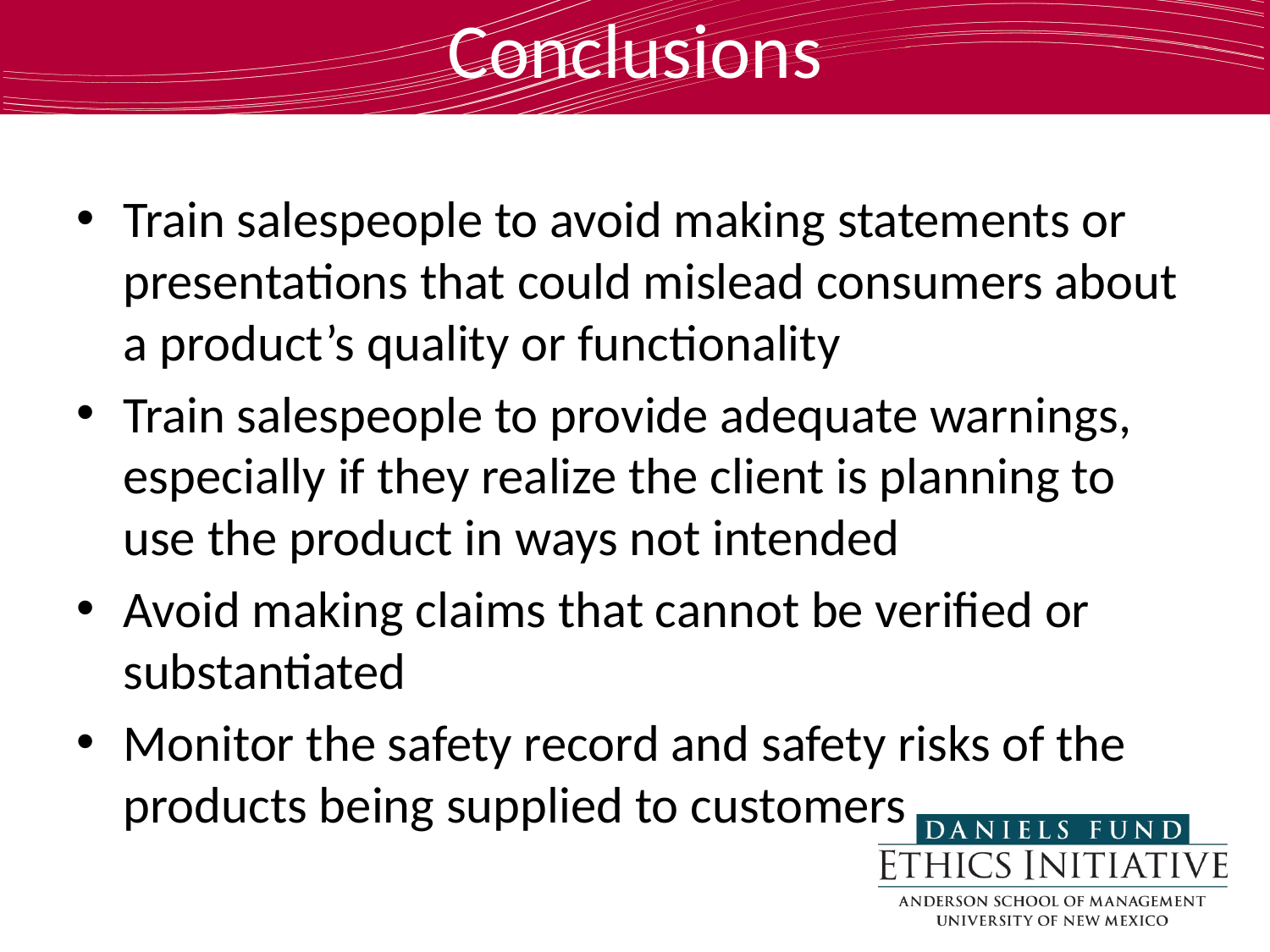

# Conclusions
Train salespeople to avoid making statements or presentations that could mislead consumers about a product’s quality or functionality
Train salespeople to provide adequate warnings, especially if they realize the client is planning to use the product in ways not intended
Avoid making claims that cannot be verified or substantiated
Monitor the safety record and safety risks of the products being supplied to customers